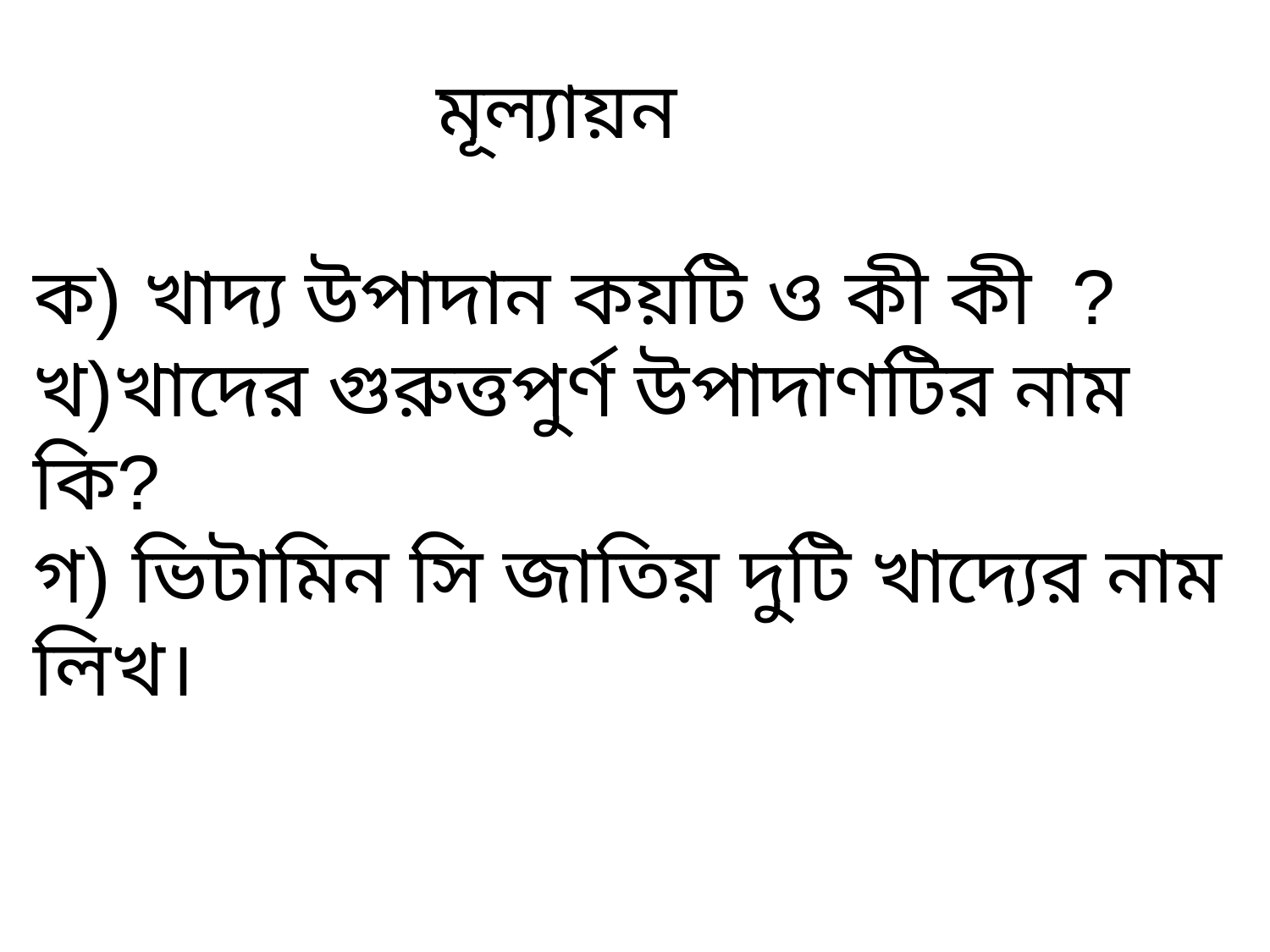

# মূল্যায়ন ক) খাদ্য উপাদান কয়টি ও কী কী  ? খ)খাদের গুরুত্তপুর্ণ উপাদাণটির নাম কি? গ) ভিটামিন সি জাতিয় দুটি খাদ্যের নাম লিখ।